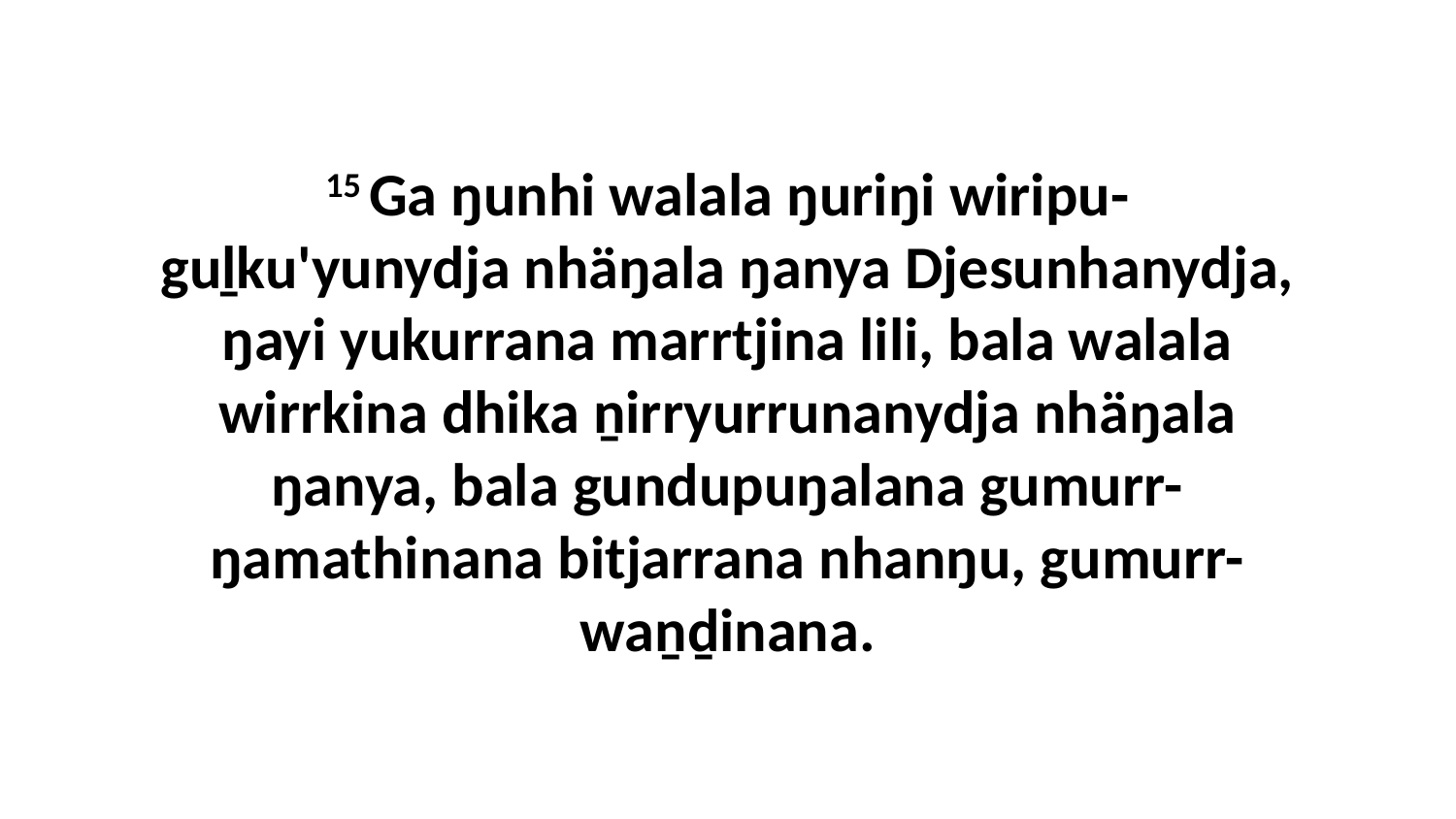

15 Ga ŋunhi walala ŋuriŋi wiripu-guḻku'yunydja nhäŋala ŋanya Djesunhanydja, ŋayi yukurrana marrtjina lili, bala walala wirrkina dhika ṉirryurrunanydja nhäŋala ŋanya, bala gundupuŋalana gumurr-ŋamathinana bitjarrana nhanŋu, gumurr-waṉḏinana.